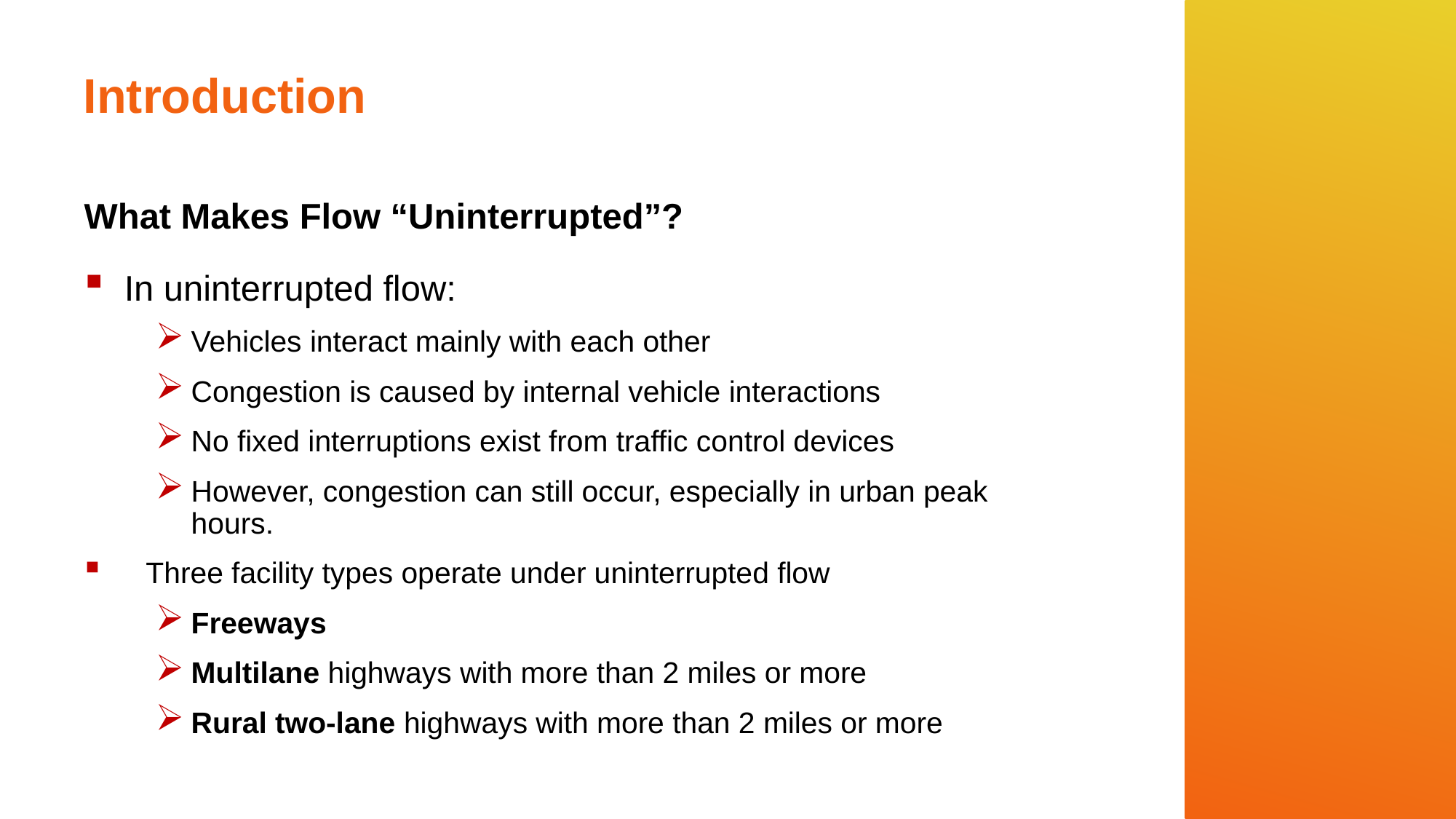

# Introduction
What Makes Flow “Uninterrupted”?
In uninterrupted flow:
Vehicles interact mainly with each other
Congestion is caused by internal vehicle interactions
No fixed interruptions exist from traffic control devices
However, congestion can still occur, especially in urban peak hours.
 Three facility types operate under uninterrupted flow
Freeways
Multilane highways with more than 2 miles or more
Rural two-lane highways with more than 2 miles or more